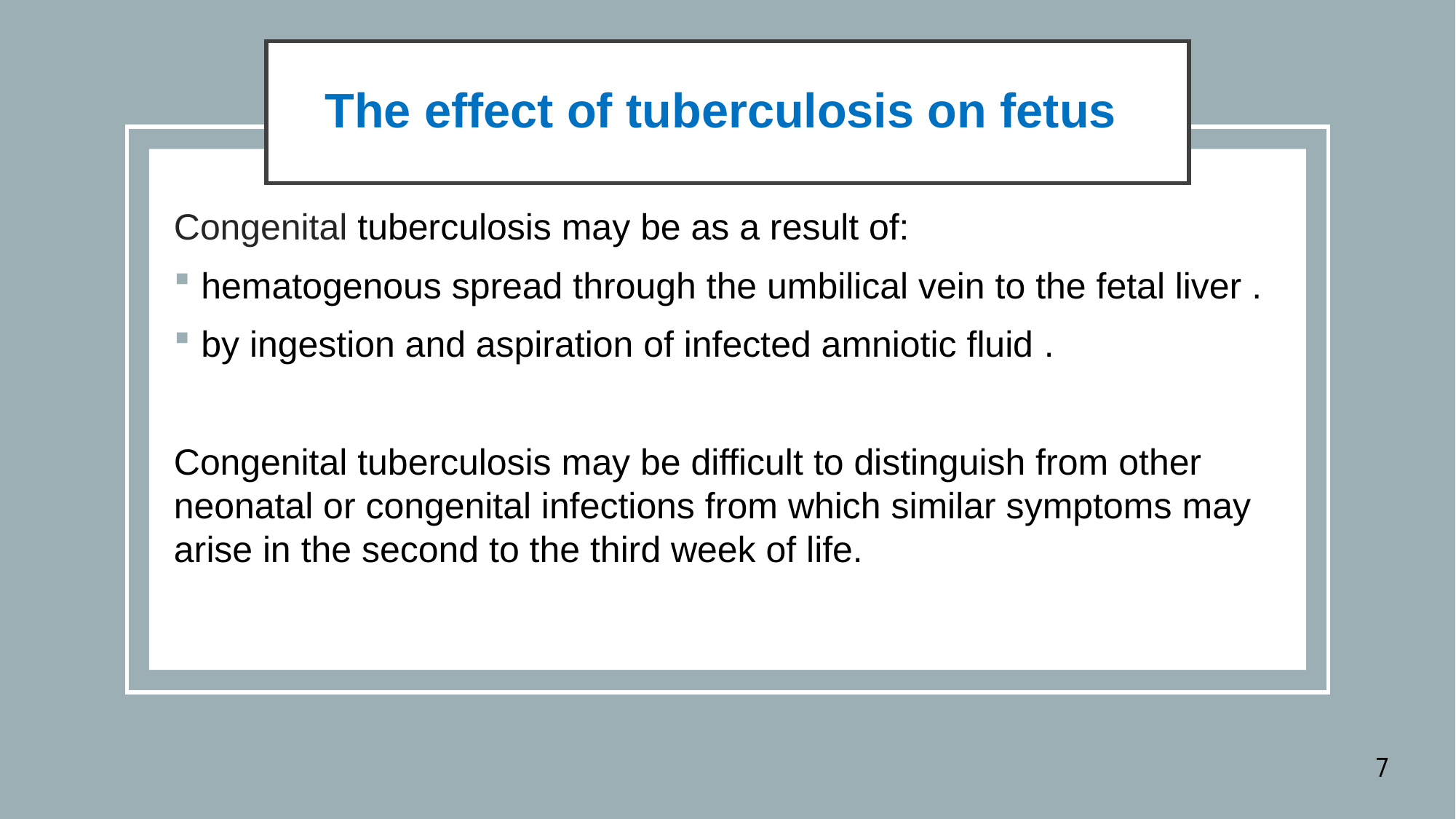

# The effect of tuberculosis on fetus

Congenital tuberculosis may be as a result of:
hematogenous spread through the umbilical vein to the fetal liver .
by ingestion and aspiration of infected amniotic fluid .

Congenital tuberculosis may be difficult to distinguish from other neonatal or congenital infections from which similar symptoms may arise in the second to the third week of life.

7